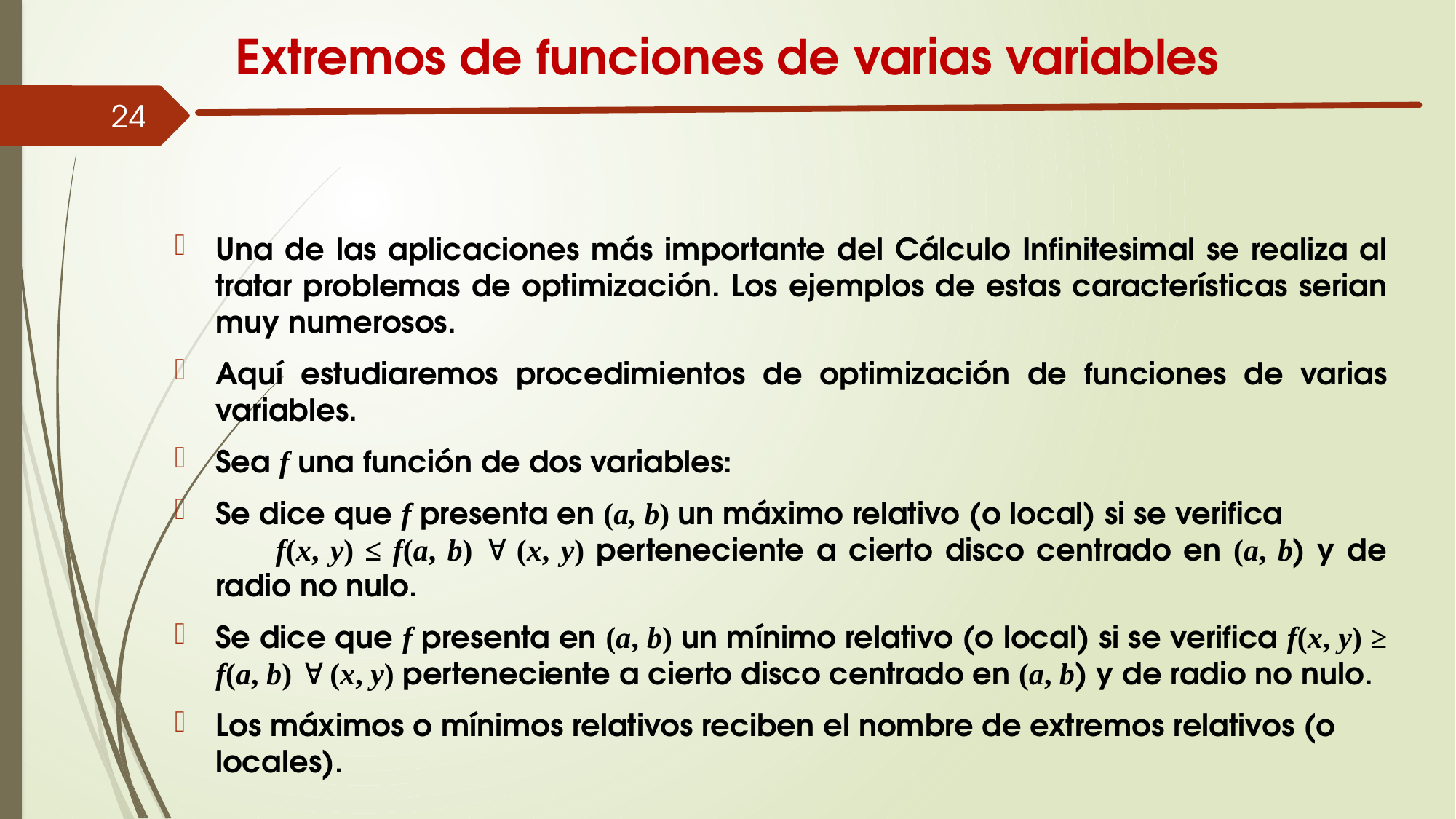

# Extremos de funciones de varias variables
24
Una de las aplicaciones más importante del Cálculo Infinitesimal se realiza al tratar problemas de optimización. Los ejemplos de estas características serian muy numerosos.
Aquí estudiaremos procedimientos de optimización de funciones de varias variables.
Sea f una función de dos variables:
Se dice que f presenta en (a, b) un máximo relativo (o local) si se verifica                  f(x, y) ≤ f(a, b) ∀ (x, y) perteneciente a cierto disco centrado en (a, b) y de radio no nulo.
Se dice que f presenta en (a, b) un mínimo relativo (o local) si se verifica f(x, y) ≥ f(a, b) ∀ (x, y) perteneciente a cierto disco centrado en (a, b) y de radio no nulo.
Los máximos o mínimos relativos reciben el nombre de extremos relativos (o locales).